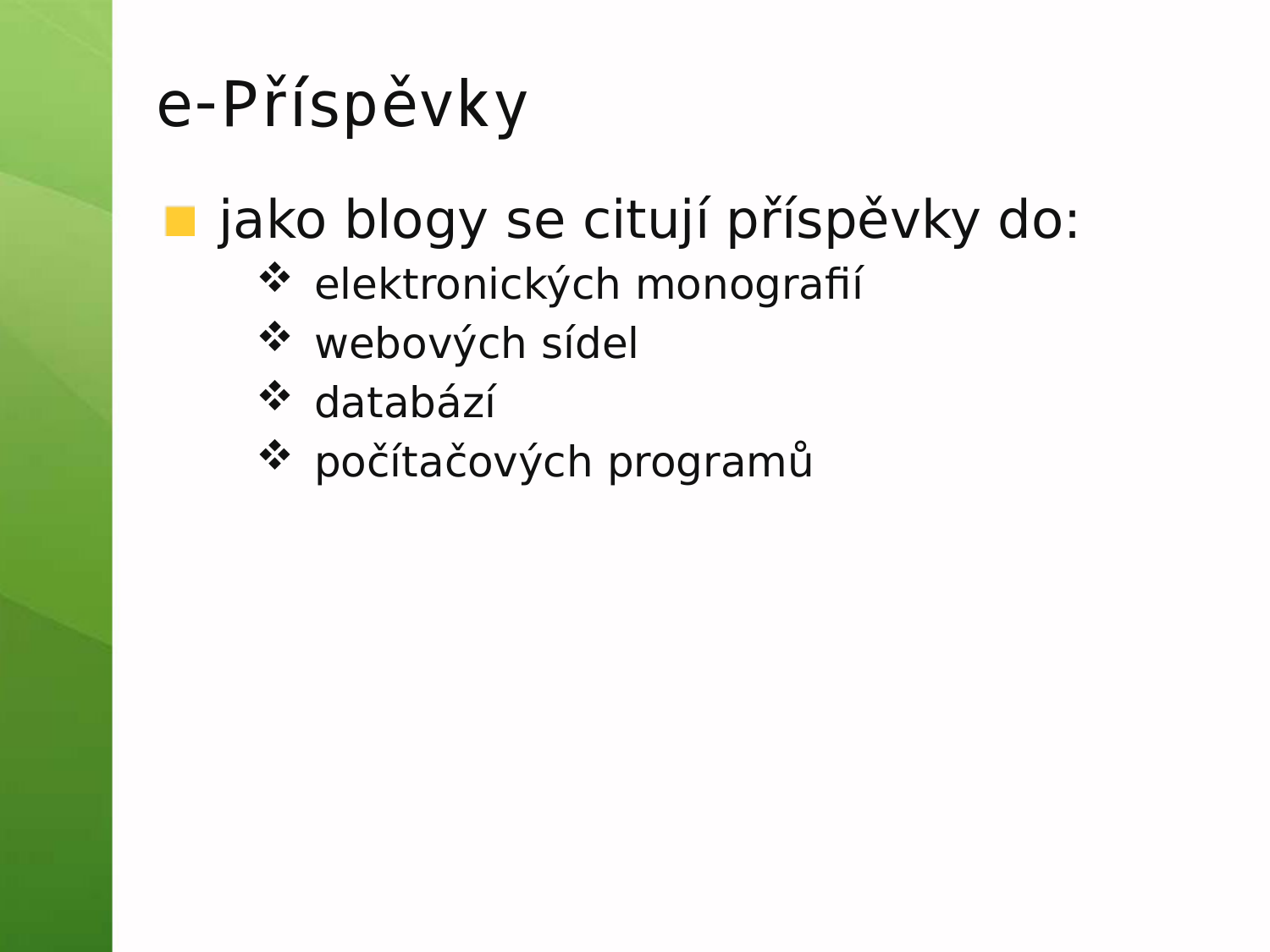

# e-Příspěvky
jako blogy se citují příspěvky do:
elektronických monografií
webových sídel
databází
počítačových programů